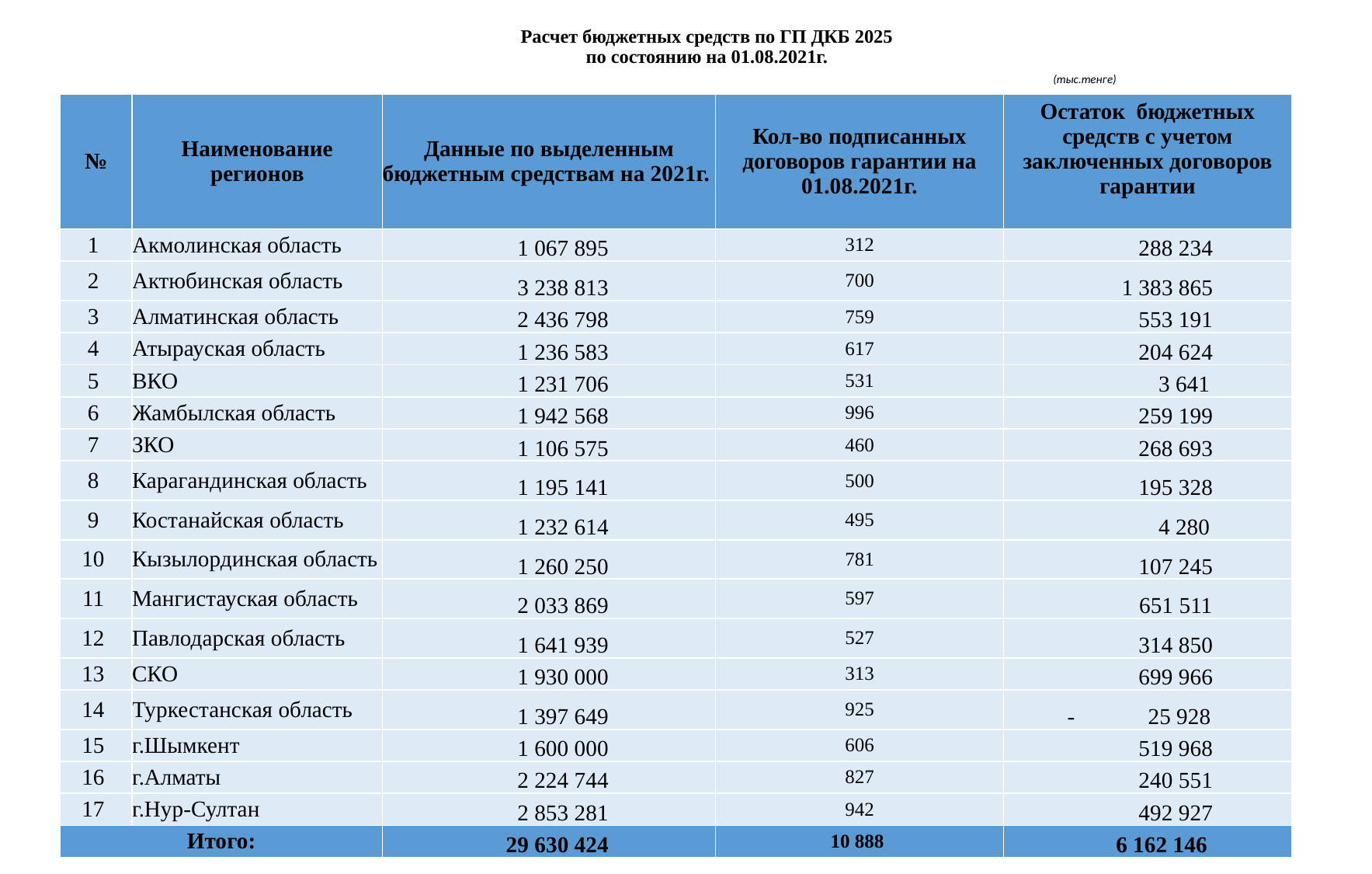

# Расчет бюджетных средств по ГП ДКБ 2025 по состоянию на 01.08.2021г. (тыс.тенге)
| № | Наименование регионов | Данные по выделенным бюджетным средствам на 2021г. | Кол-во подписанных договоров гарантии на 01.08.2021г. | Остаток бюджетных средств с учетом заключенных договоров гарантии |
| --- | --- | --- | --- | --- |
| 1 | Акмолинская область | 1 067 895 | 312 | 288 234 |
| 2 | Актюбинская область | 3 238 813 | 700 | 1 383 865 |
| 3 | Алматинская область | 2 436 798 | 759 | 553 191 |
| 4 | Атырауская область | 1 236 583 | 617 | 204 624 |
| 5 | ВКО | 1 231 706 | 531 | 3 641 |
| 6 | Жамбылская область | 1 942 568 | 996 | 259 199 |
| 7 | ЗКО | 1 106 575 | 460 | 268 693 |
| 8 | Карагандинская область | 1 195 141 | 500 | 195 328 |
| 9 | Костанайская область | 1 232 614 | 495 | 4 280 |
| 10 | Кызылординская область | 1 260 250 | 781 | 107 245 |
| 11 | Мангистауская область | 2 033 869 | 597 | 651 511 |
| 12 | Павлодарская область | 1 641 939 | 527 | 314 850 |
| 13 | СКО | 1 930 000 | 313 | 699 966 |
| 14 | Туркестанская область | 1 397 649 | 925 | - 25 928 |
| 15 | г.Шымкент | 1 600 000 | 606 | 519 968 |
| 16 | г.Алматы | 2 224 744 | 827 | 240 551 |
| 17 | г.Нур-Султан | 2 853 281 | 942 | 492 927 |
| Итого: |  | 29 630 424 | 10 888 | 6 162 146 |